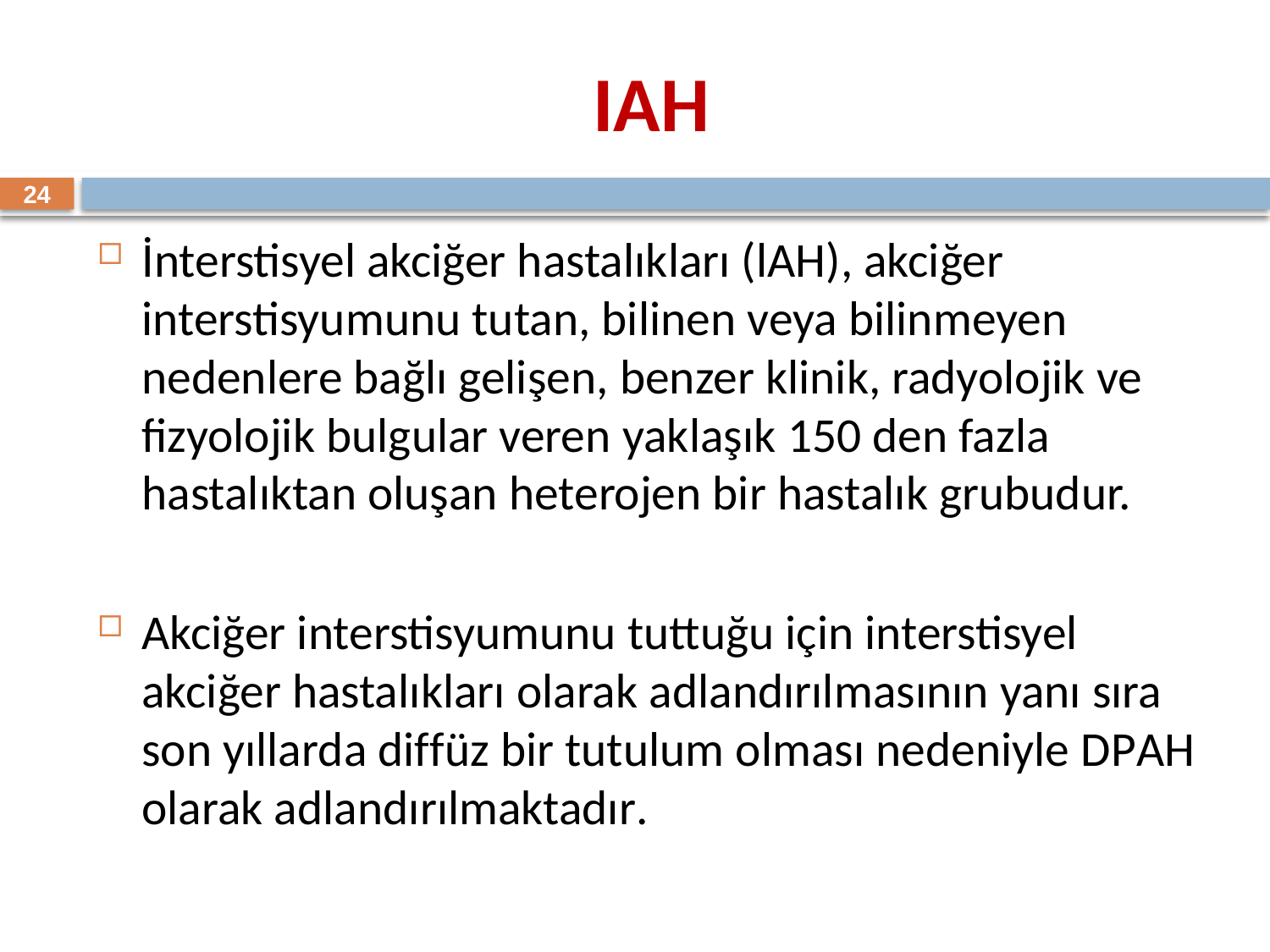

# IAH
24
İnterstisyel akciğer hastalıkları (lAH), akciğer interstisyumunu tutan, bilinen veya bilinmeyen nedenlere bağlı gelişen, benzer klinik, radyolojik ve fizyolojik bulgular veren yaklaşık 150 den fazla hastalıktan oluşan heterojen bir hastalık grubudur.

Akciğer interstisyumunu tuttuğu için interstisyel akciğer hastalıkları olarak adlandırılmasının yanı sıra son yıllarda diffüz bir tutulum olması nedeniyle DPAH olarak adlandırılmaktadır.